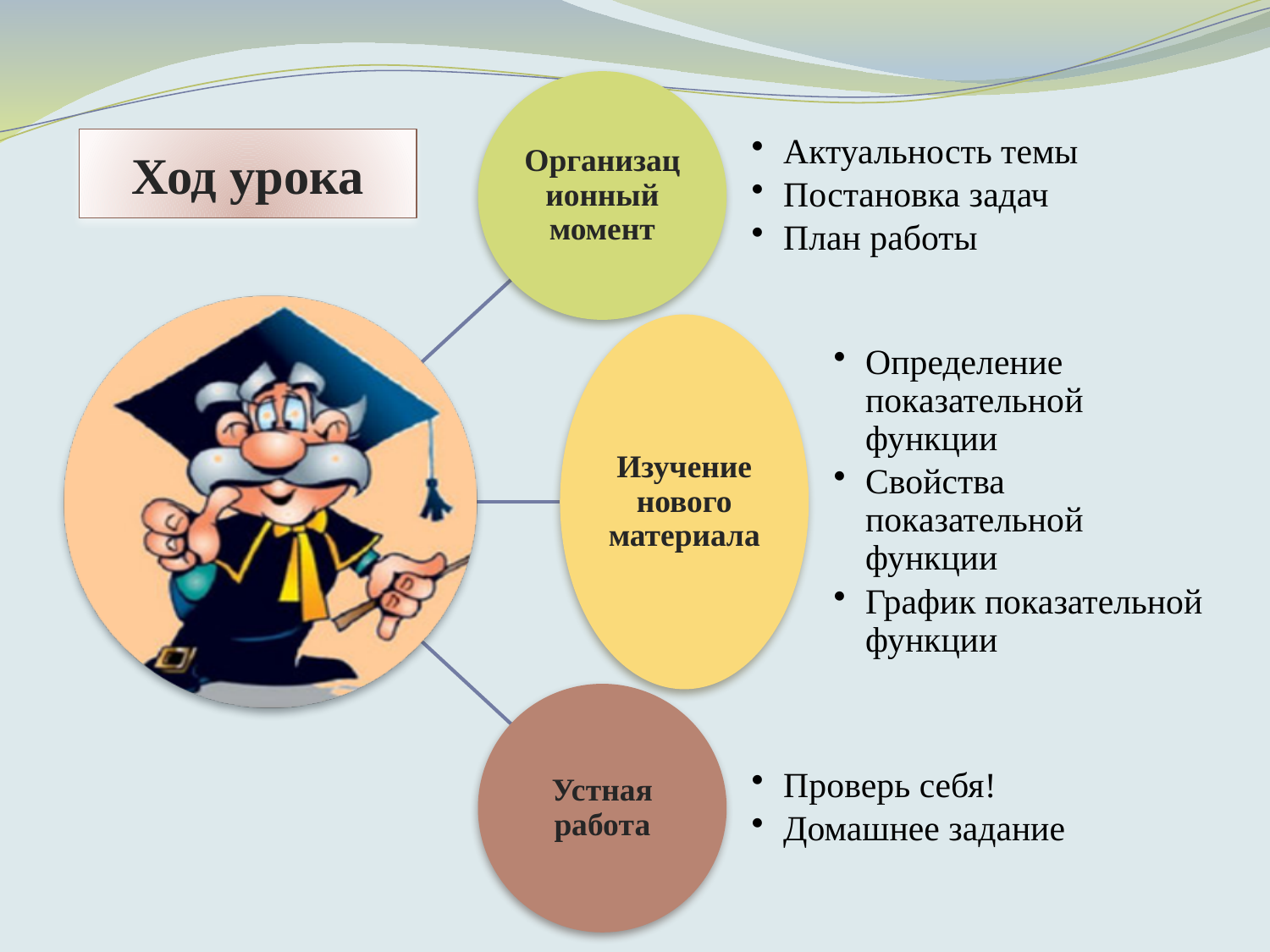

Организационный момент
Актуальность темы
Постановка задач
План работы
Изучение нового материала
Определение показательной функции
Свойства показательной функции
График показательной функции
Устная работа
Проверь себя!
Домашнее задание
Ход урока